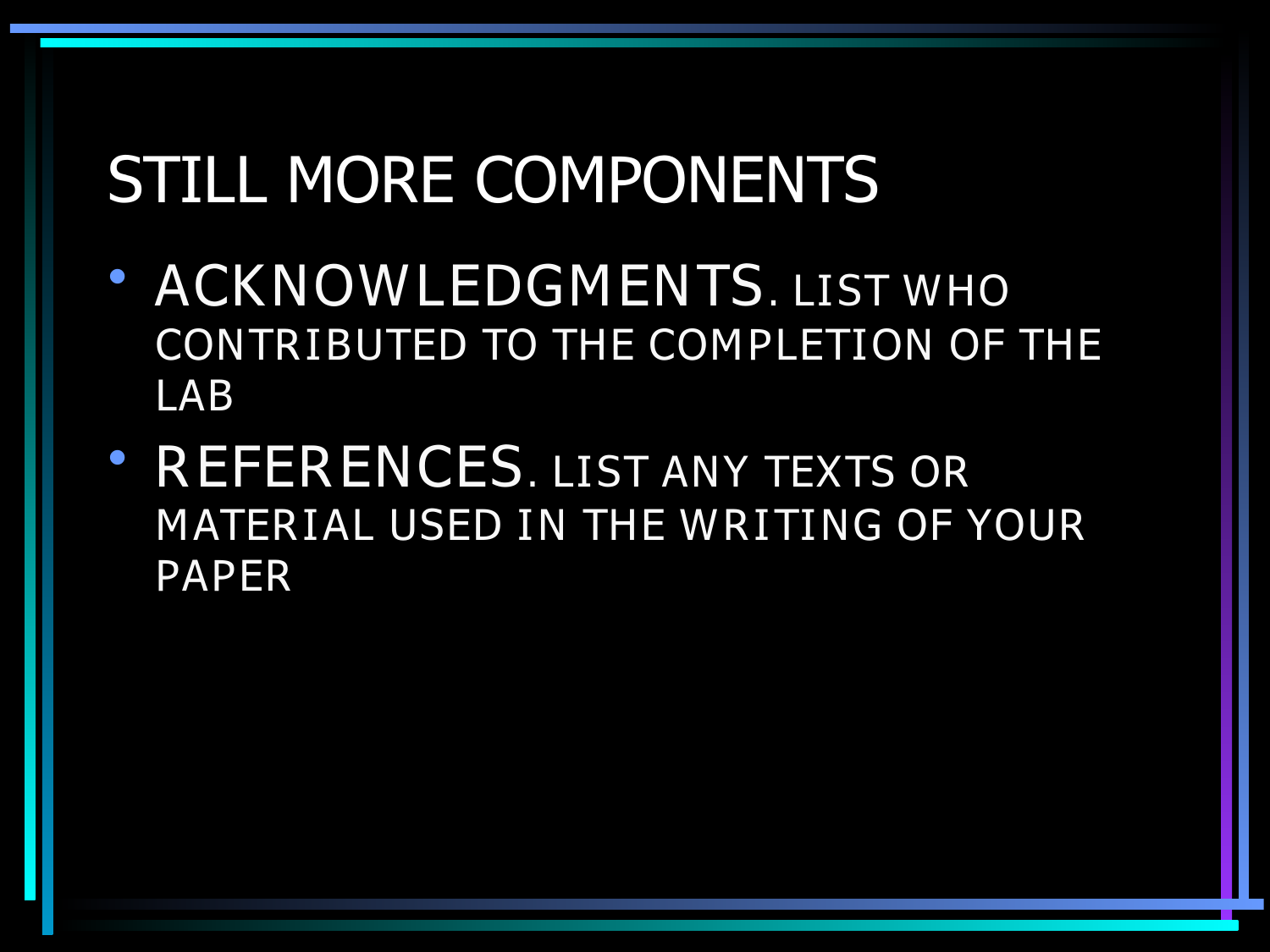

# STILL MORE COMPONENTS
ACKNOWLEDGMENTS. LIST WHO CONTRIBUTED TO THE COMPLETION OF THE LAB
REFERENCES. LIST ANY TEXTS OR MATERIAL USED IN THE WRITING OF YOUR PAPER